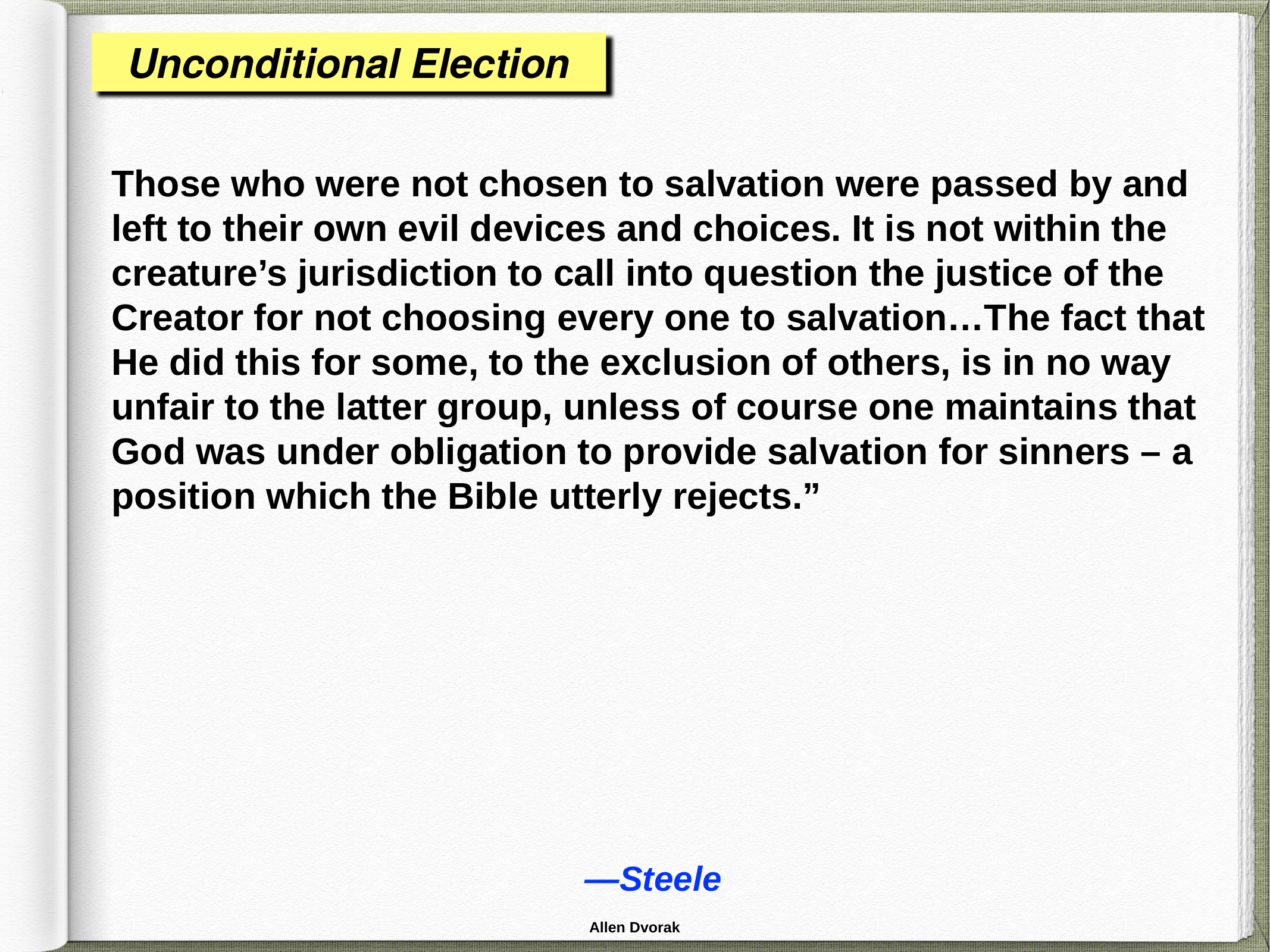

Unconditional Election
Those who were not chosen to salvation were passed by and left to their own evil devices and choices. It is not within the creature’s jurisdiction to call into question the justice of the Creator for not choosing every one to salvation…The fact that He did this for some, to the exclusion of others, is in no way unfair to the latter group, unless of course one maintains that God was under obligation to provide salvation for sinners – a position which the Bible utterly rejects.”
—Steele
24